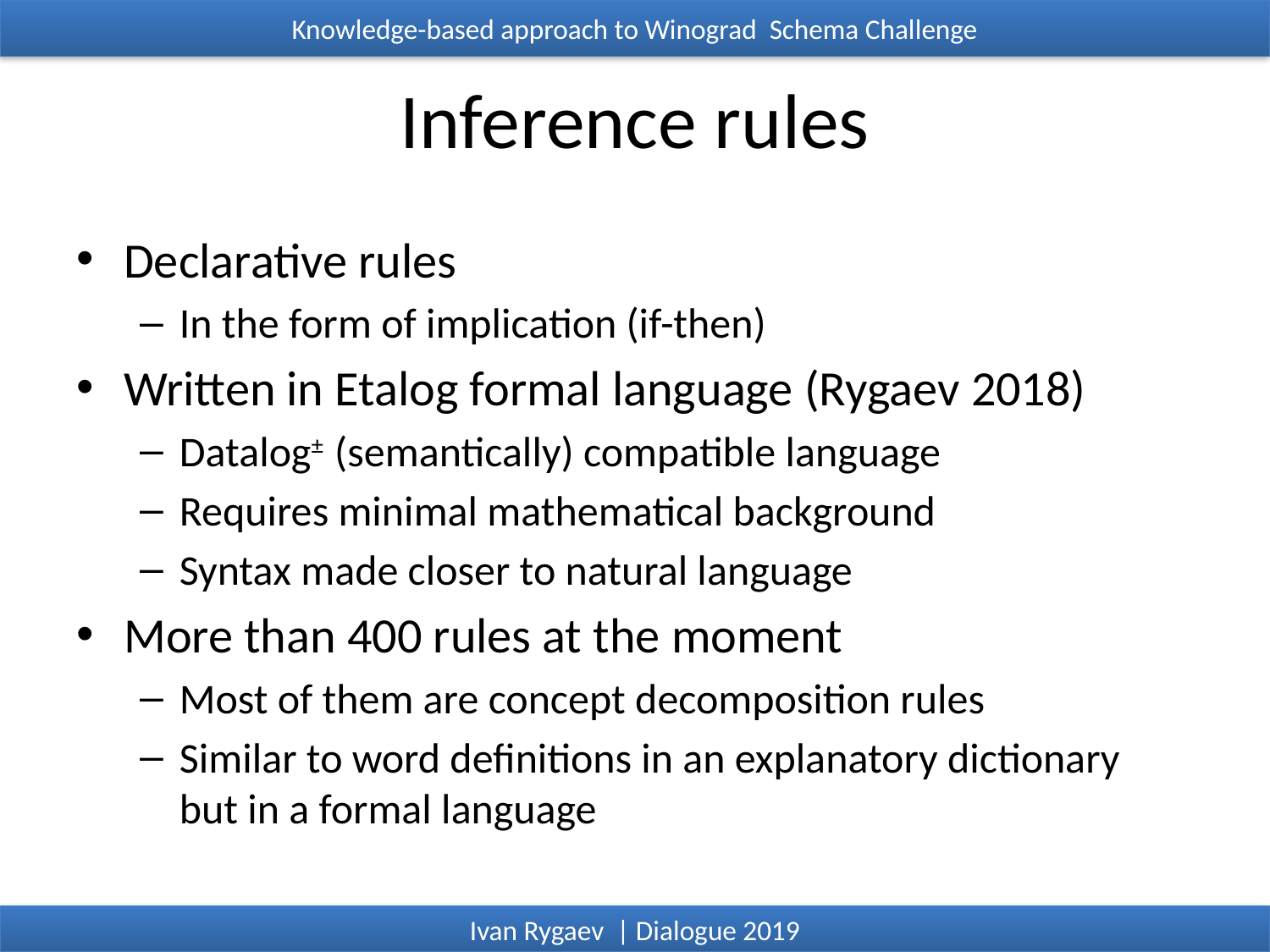

Knowledge-based approach to Winograd  Schema Challenge
# Inference rules
Declarative rules
In the form of implication (if-then)
Written in Etalog formal language (Rygaev 2018)
Datalog±  (semantically) compatible language
Requires minimal mathematical background
Syntax made closer to natural language
More than 400 rules at the moment
Most of them are concept decomposition rules
Similar to word definitions in an explanatory dictionary
but in a formal language
Ivan Rygaev  | Dialogue 2019